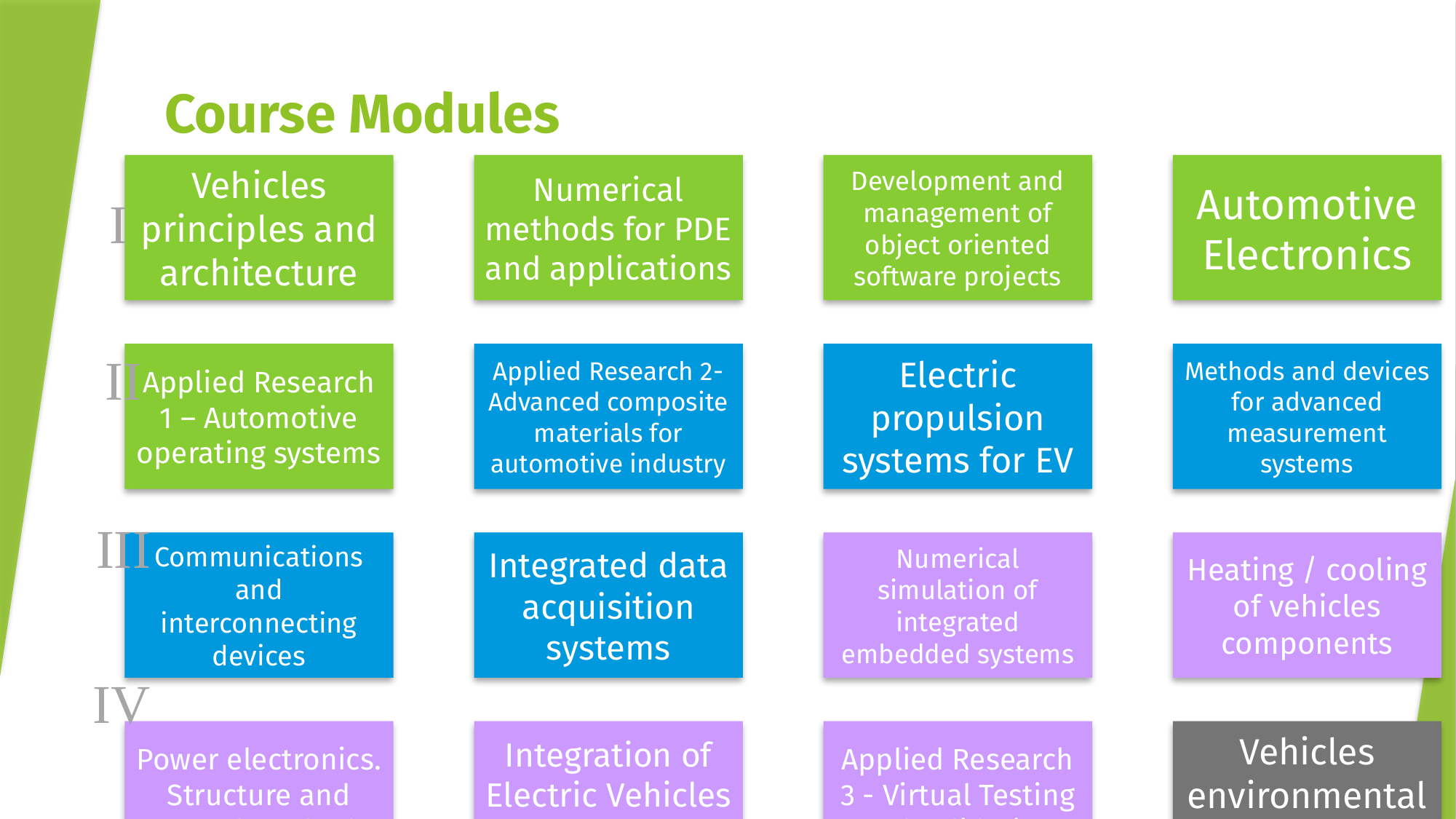

# Course Modules
Numerical methods for PDE and applications
Development and management of object oriented software projects
Automotive Electronics
Electric propulsion systems for EV
Methods and devices for advanced measurement systems
Integrated data acquisition systems
Numerical simulation of integrated embedded systems
Heating / cooling of vehicles components
Applied Research 2- Advanced composite materials for automotive industry
I
II

III
IV